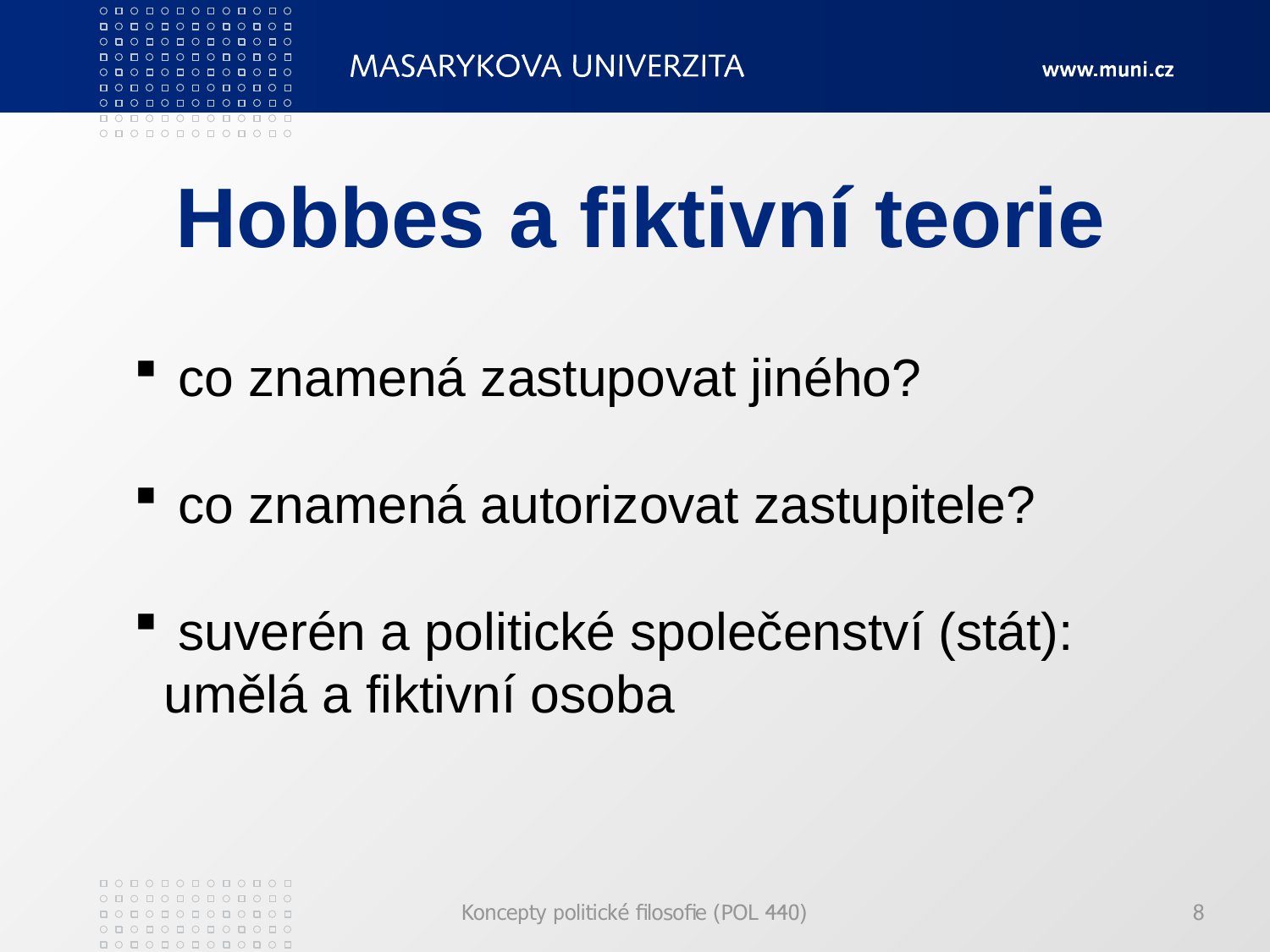

# Hobbes a fiktivní teorie
 co znamená zastupovat jiného?

 co znamená autorizovat zastupitele?

 suverén a politické společenství (stát): umělá a fiktivní osoba

Koncepty politické filosofie (POL 440)
8